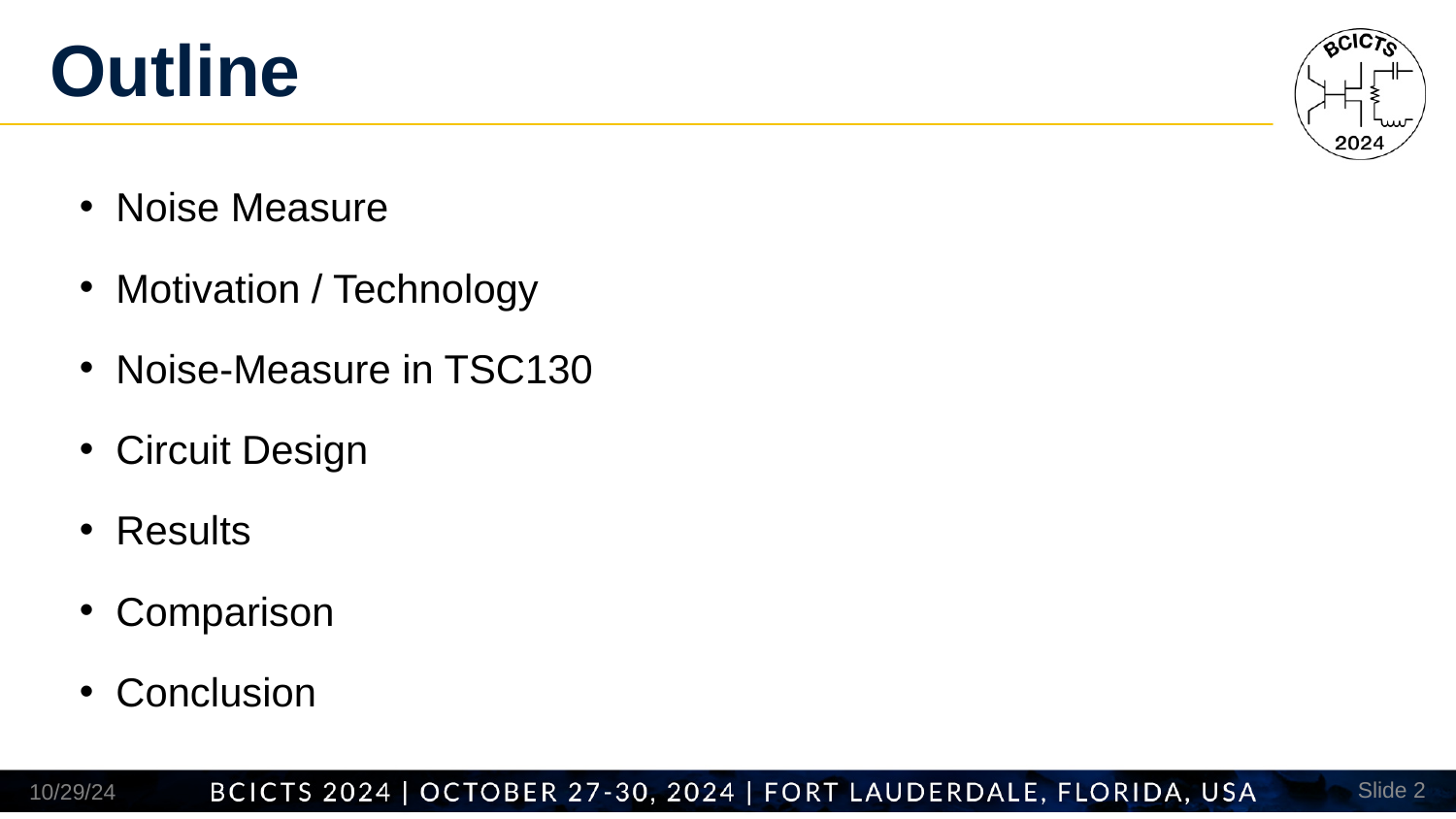

# Outline
Noise Measure
Motivation / Technology
Noise-Measure in TSC130
Circuit Design
Results
Comparison
Conclusion
10/29/24
Slide 2